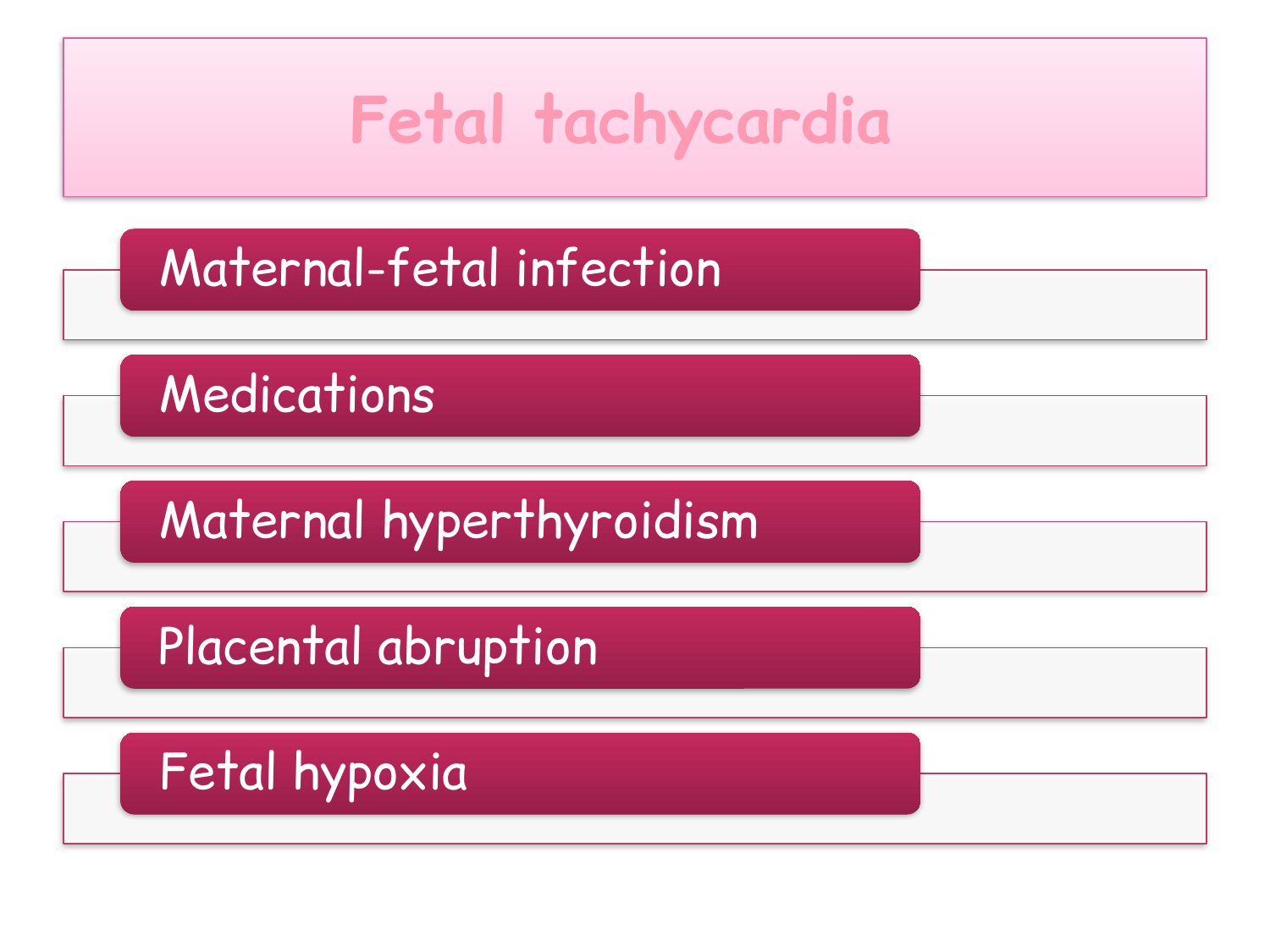

# Fetal tachycardia
Maternal-fetal infection
Medications
Maternal hyperthyroidism
Placental abruption
Fetal hypoxia